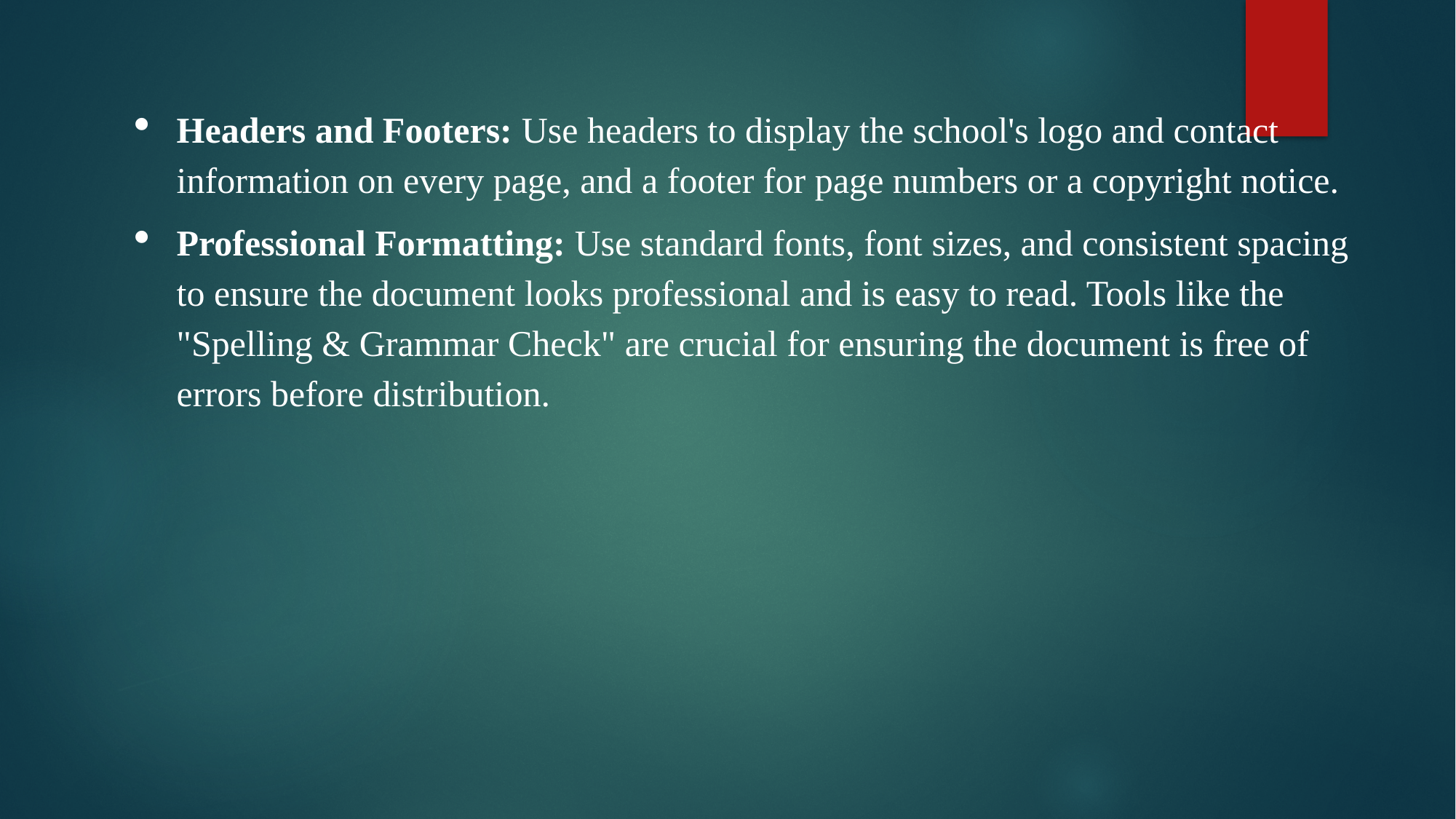

Headers and Footers: Use headers to display the school's logo and contact information on every page, and a footer for page numbers or a copyright notice.
Professional Formatting: Use standard fonts, font sizes, and consistent spacing to ensure the document looks professional and is easy to read. Tools like the "Spelling & Grammar Check" are crucial for ensuring the document is free of errors before distribution.